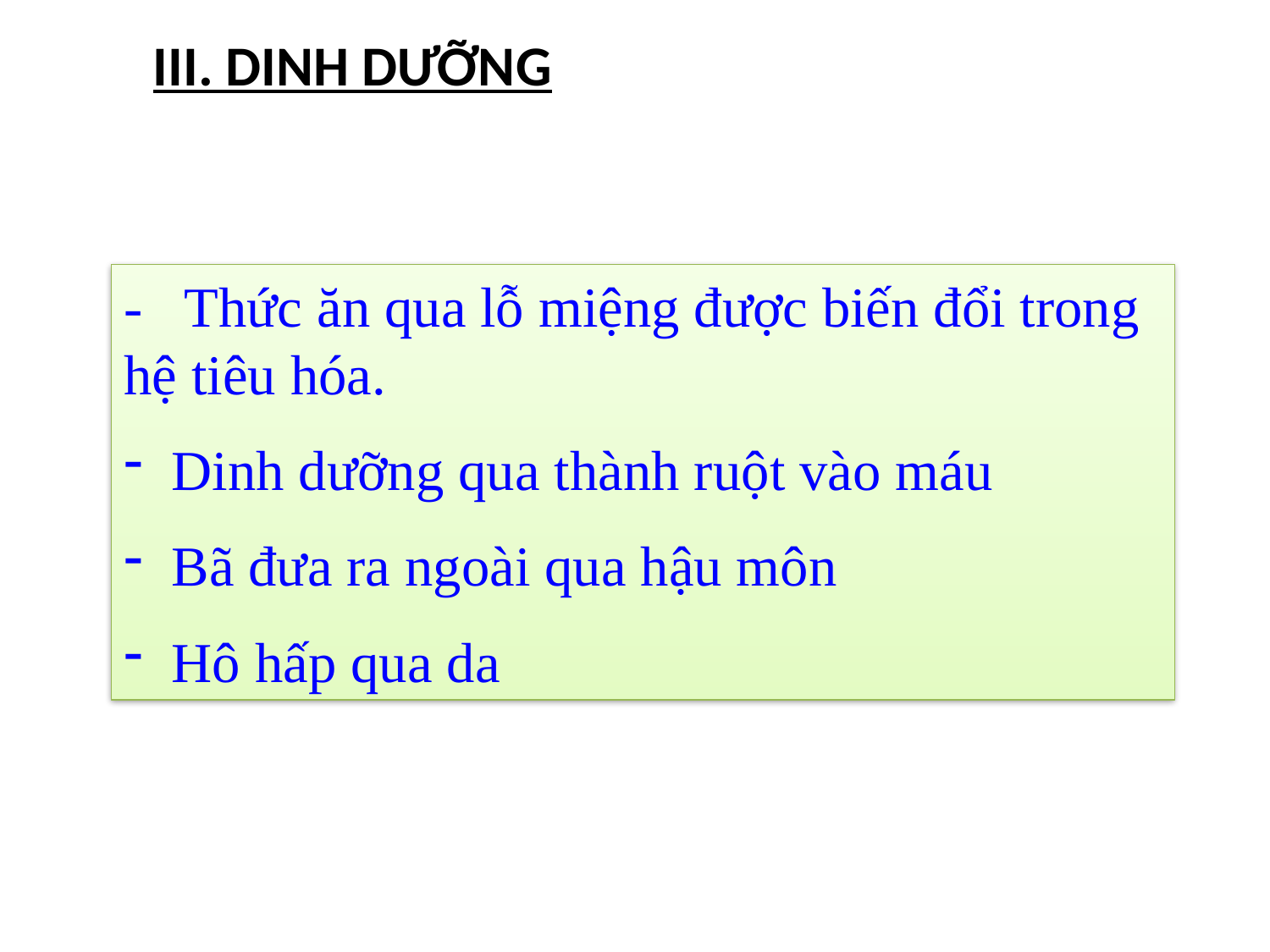

III. DINH DƯỠNG
-   Thức ăn qua lỗ miệng được biến đổi trong hệ tiêu hóa.
Dinh dưỡng qua thành ruột vào máu
Bã đưa ra ngoài qua hậu môn
Hô hấp qua da